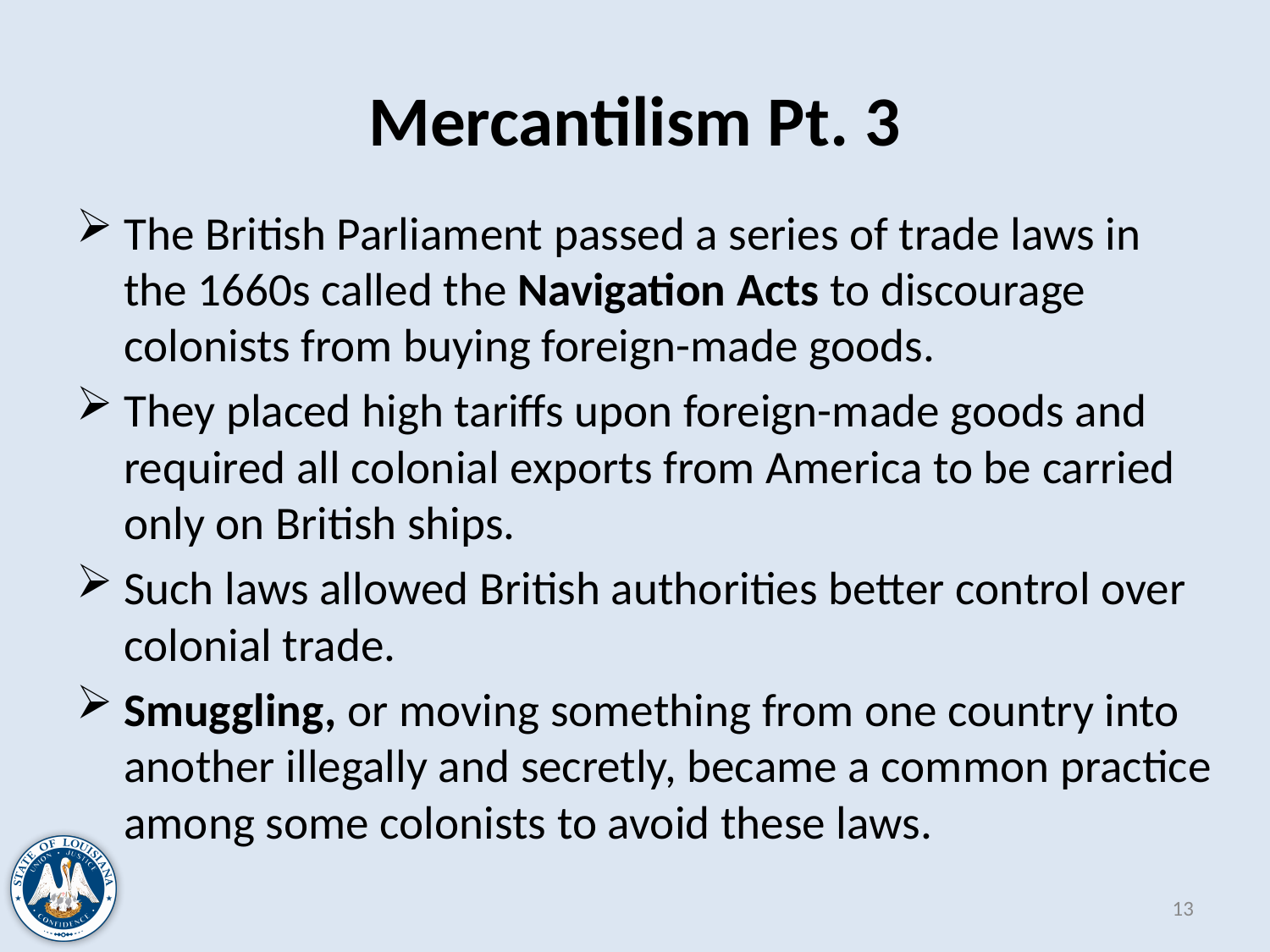

# Mercantilism Pt. 3
The British Parliament passed a series of trade laws in the 1660s called the Navigation Acts to discourage colonists from buying foreign-made goods.
They placed high tariffs upon foreign-made goods and required all colonial exports from America to be carried only on British ships.
Such laws allowed British authorities better control over colonial trade.
Smuggling, or moving something from one country into another illegally and secretly, became a common practice among some colonists to avoid these laws.
13